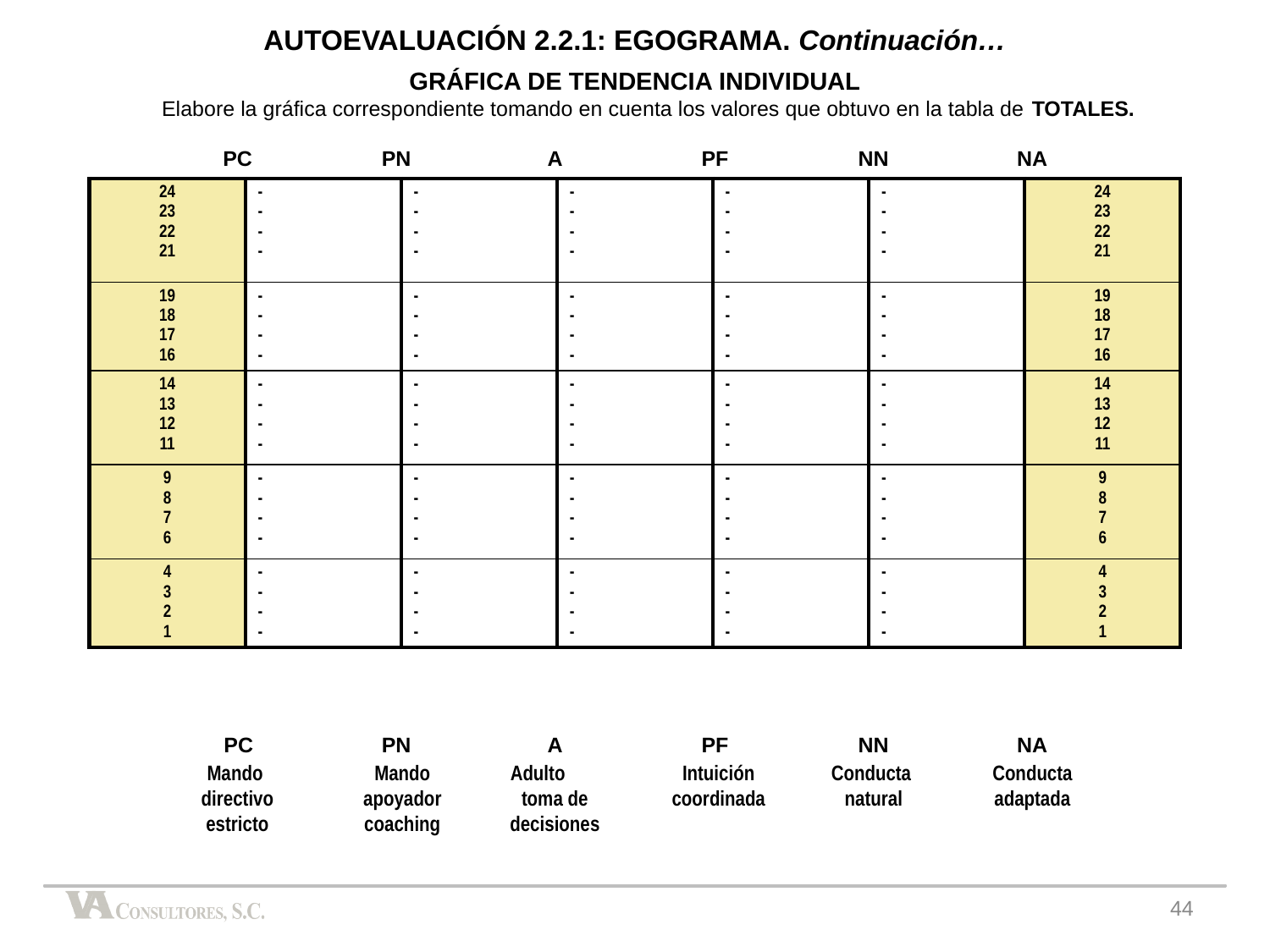

AUTOEVALUACIÓN 2.2.1: EGOGRAMA. Continuación…
GRÁFICA DE TENDENCIA INDIVIDUAL
Elabore la gráfica correspondiente tomando en cuenta los valores que obtuvo en la tabla de TOTALES.
PC
PN
A
PF
NN
NA
| 24 23 22 21 | - - - - | - - - - | - - - - | - - - - | - - - - | 24 23 22 21 |
| --- | --- | --- | --- | --- | --- | --- |
| 19 18 17 16 | - - - - | - - - - | - - - - | - - - - | - - - - | 19 18 17 16 |
| 14 13 12 11 | - - - - | - - - - | - - - - | - - - - | - - - - | 14 13 12 11 |
| 9 8 7 6 | - - - - | - - - - | - - - - | - - - - | - - - - | 9 8 7 6 |
| 4 3 2 1 | - - - - | - - - - | - - - - | - - - - | - - - - | 4 3 2 1 |
PC
PN
A
PF
NN
NA
Mando apoyador coaching
Mando  directivo estricto
Adulto        toma de decisiones
Intuición coordinada
Conducta  natural
Conducta adaptada
44